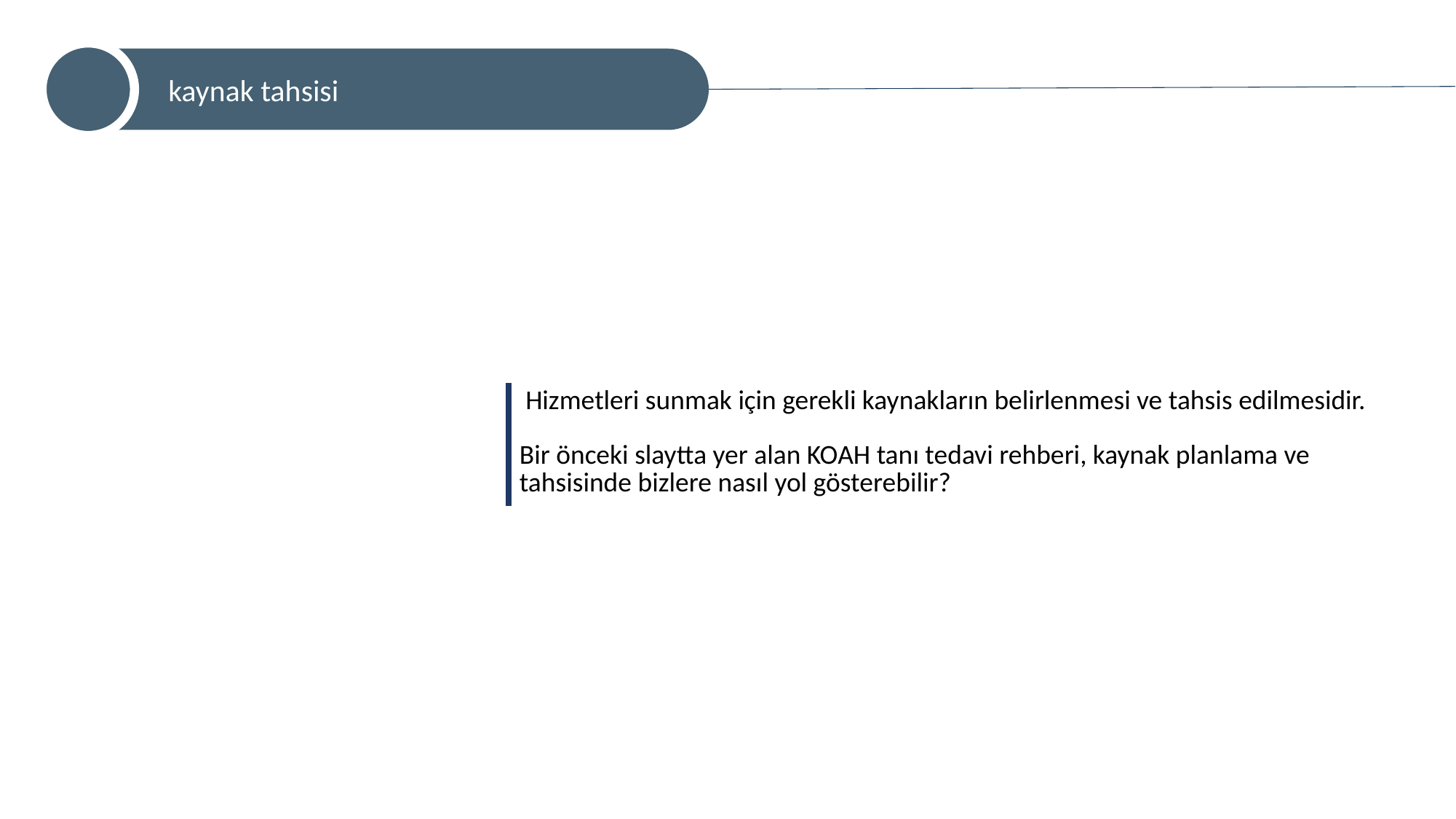

kaynak tahsisi
| Hizmetleri sunmak için gerekli kaynakların belirlenmesi ve tahsis edilmesidir. Bir önceki slaytta yer alan KOAH tanı tedavi rehberi, kaynak planlama ve tahsisinde bizlere nasıl yol gösterebilir? |
| --- |